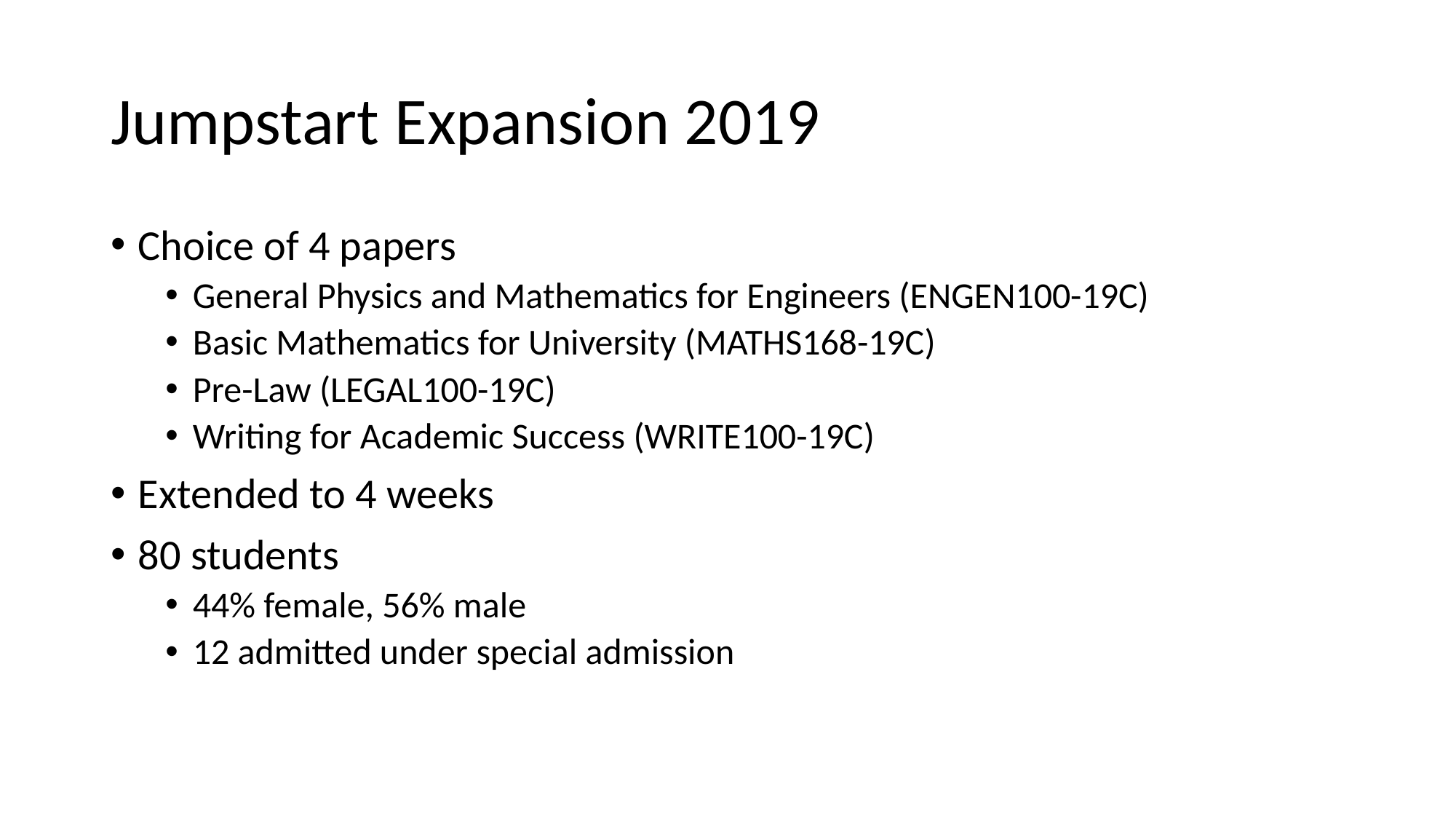

# Jumpstart Expansion 2019
Choice of 4 papers
General Physics and Mathematics for Engineers (ENGEN100-19C)
Basic Mathematics for University (MATHS168-19C)
Pre-Law (LEGAL100-19C)
Writing for Academic Success (WRITE100-19C)
Extended to 4 weeks
80 students
44% female, 56% male
12 admitted under special admission